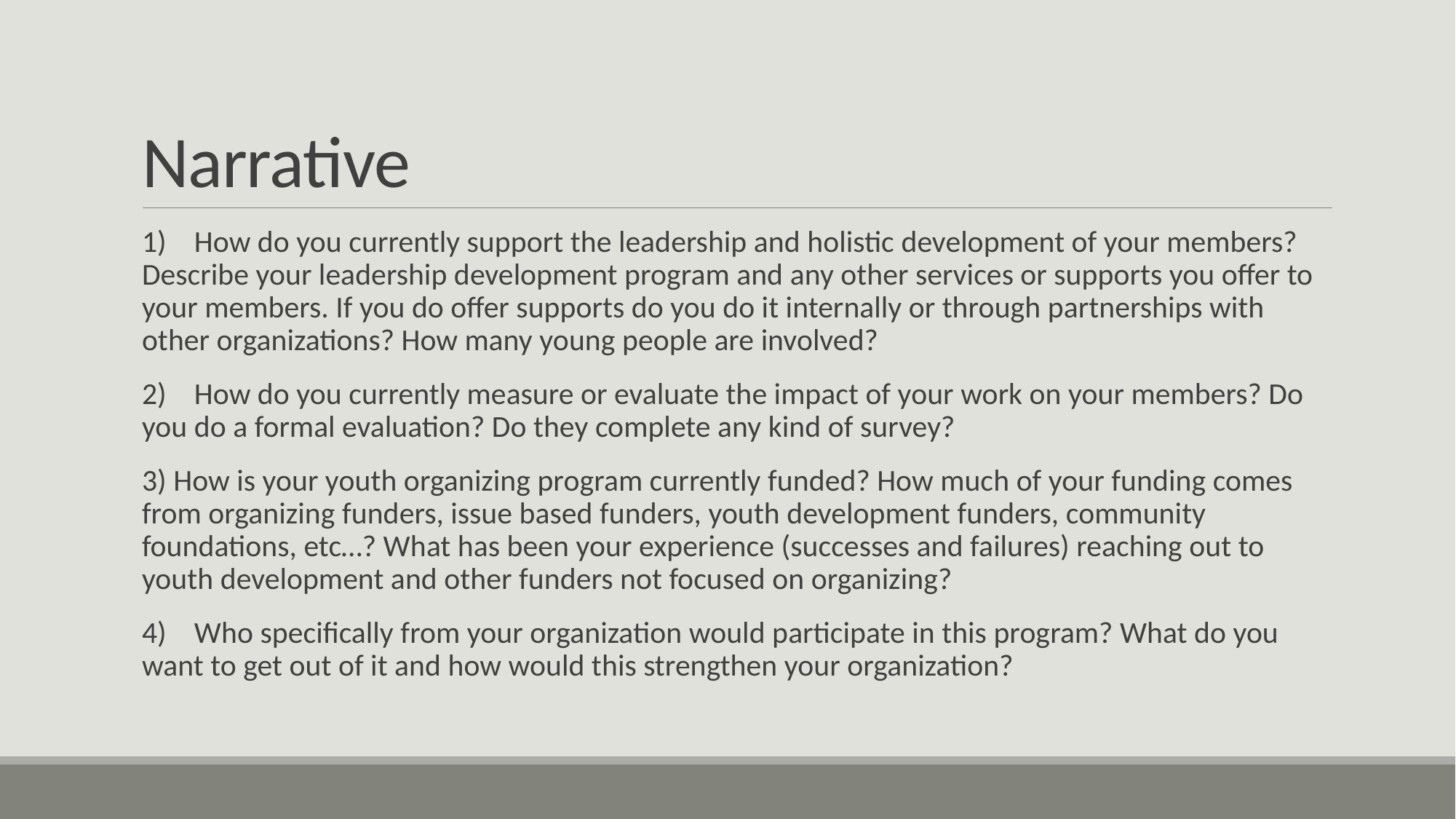

# Narrative
1)    How do you currently support the leadership and holistic development of your members? Describe your leadership development program and any other services or supports you offer to your members. If you do offer supports do you do it internally or through partnerships with other organizations? How many young people are involved?
2)    How do you currently measure or evaluate the impact of your work on your members? Do you do a formal evaluation? Do they complete any kind of survey?
3) How is your youth organizing program currently funded? How much of your funding comes from organizing funders, issue based funders, youth development funders, community foundations, etc…? What has been your experience (successes and failures) reaching out to youth development and other funders not focused on organizing?
4)    Who specifically from your organization would participate in this program? What do you want to get out of it and how would this strengthen your organization?